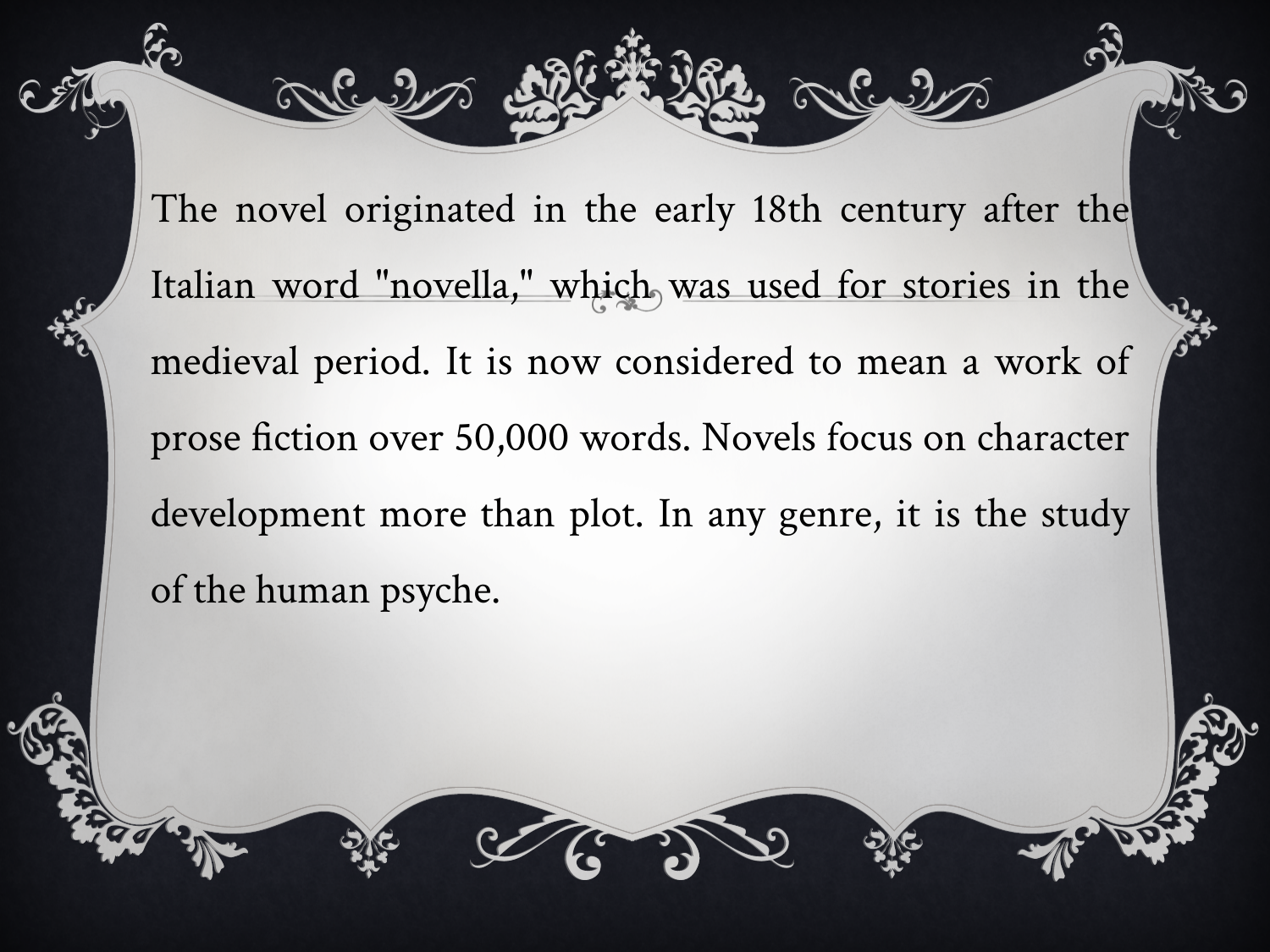

The novel originated in the early 18th century after the Italian word "novella," which was used for stories in the medieval period. It is now considered to mean a work of prose fiction over 50,000 words. Novels focus on character development more than plot. In any genre, it is the study of the human psyche.